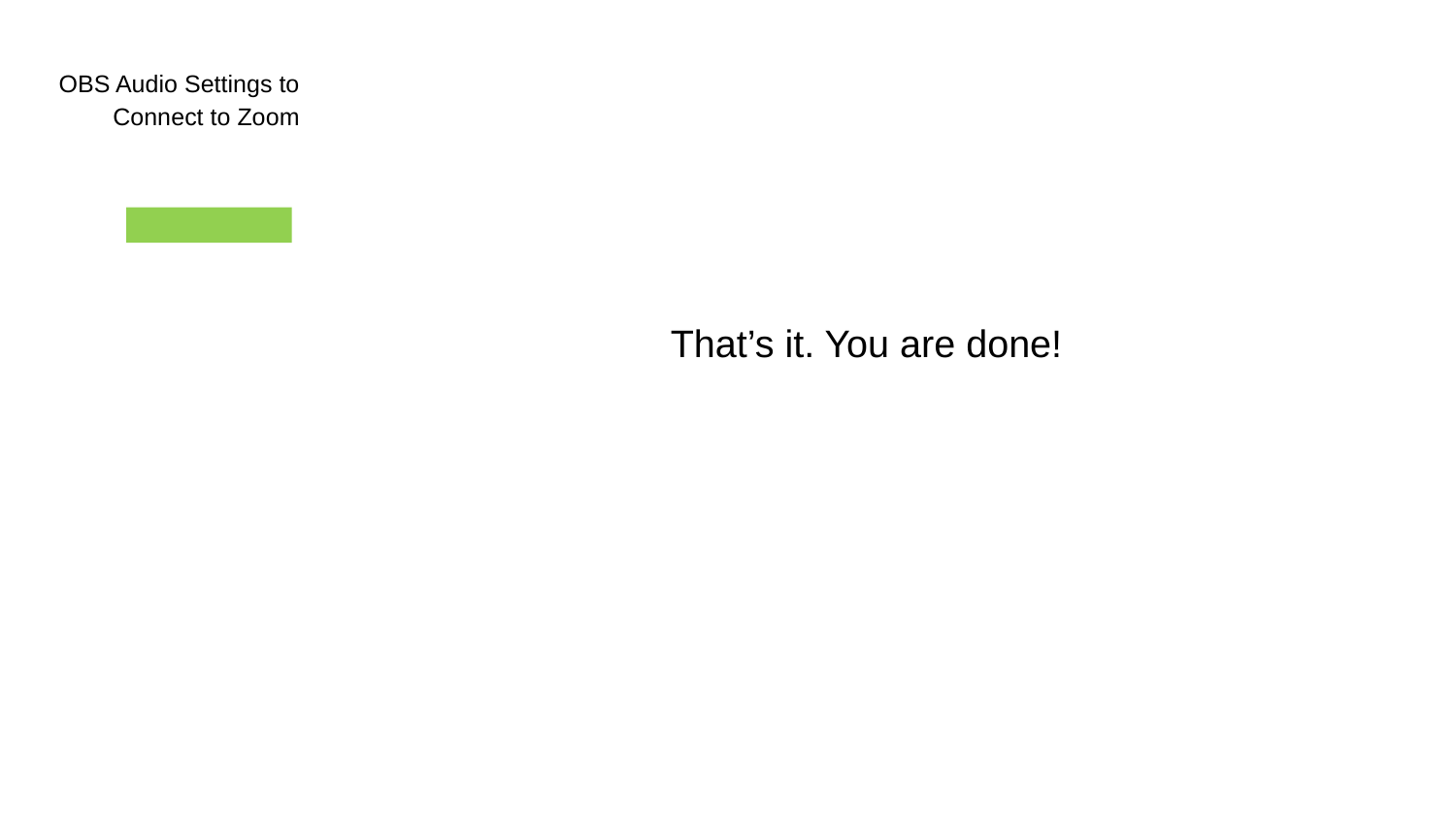

OBS Audio Settings to Connect to Zoom

That’s it. You are done!